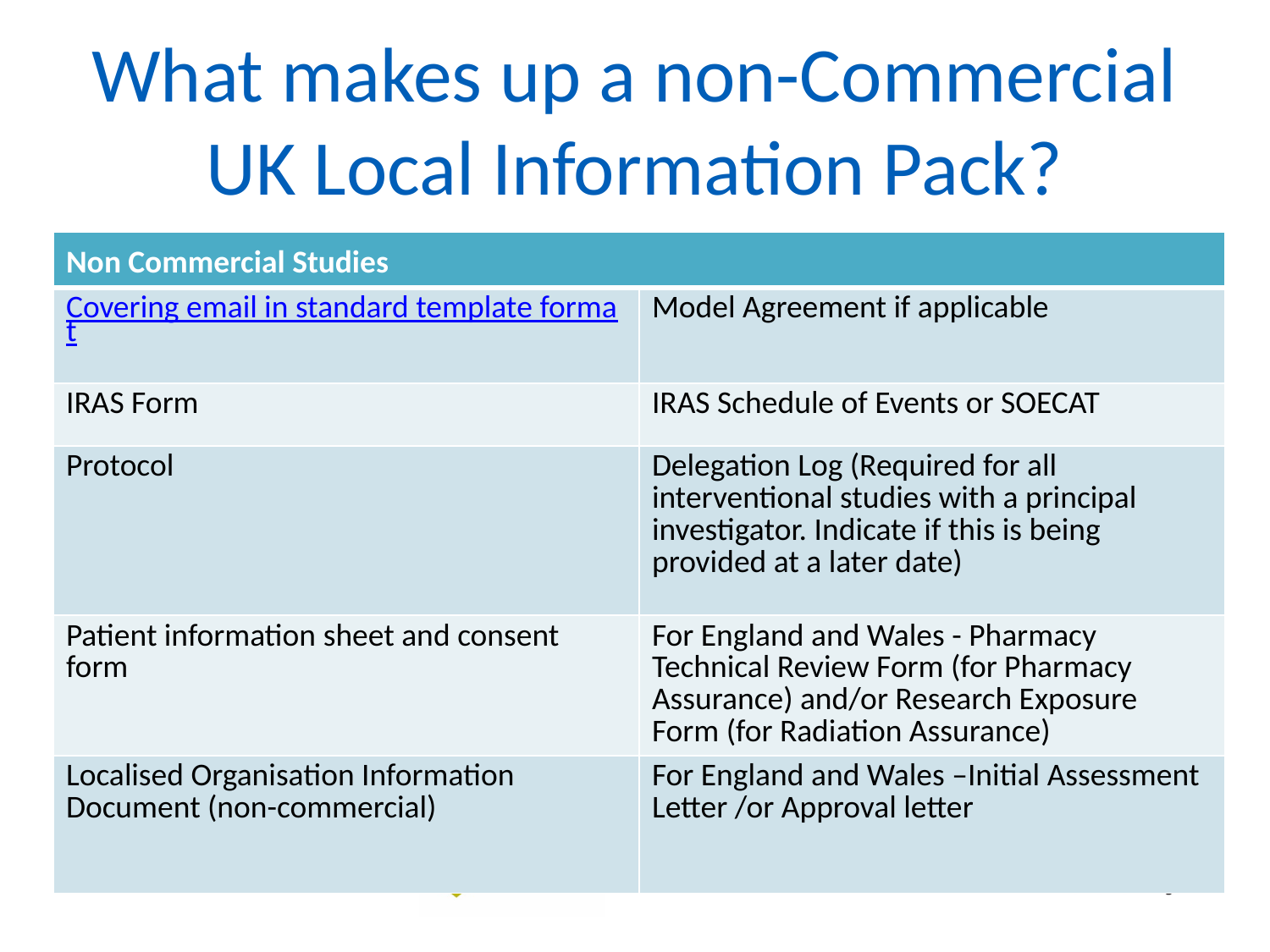

# What makes up a non-Commercial UK Local Information Pack?
| Non Commercial Studies |  |
| --- | --- |
| Covering email in standard template format | Model Agreement if applicable |
| IRAS Form | IRAS Schedule of Events or SOECAT |
| Protocol | Delegation Log (Required for all interventional studies with a principal investigator. Indicate if this is being provided at a later date) |
| Patient information sheet and consent form | For England and Wales - Pharmacy Technical Review Form (for Pharmacy Assurance) and/or Research Exposure Form (for Radiation Assurance) |
| Localised Organisation Information Document (non-commercial) | For England and Wales –Initial Assessment Letter /or Approval letter |